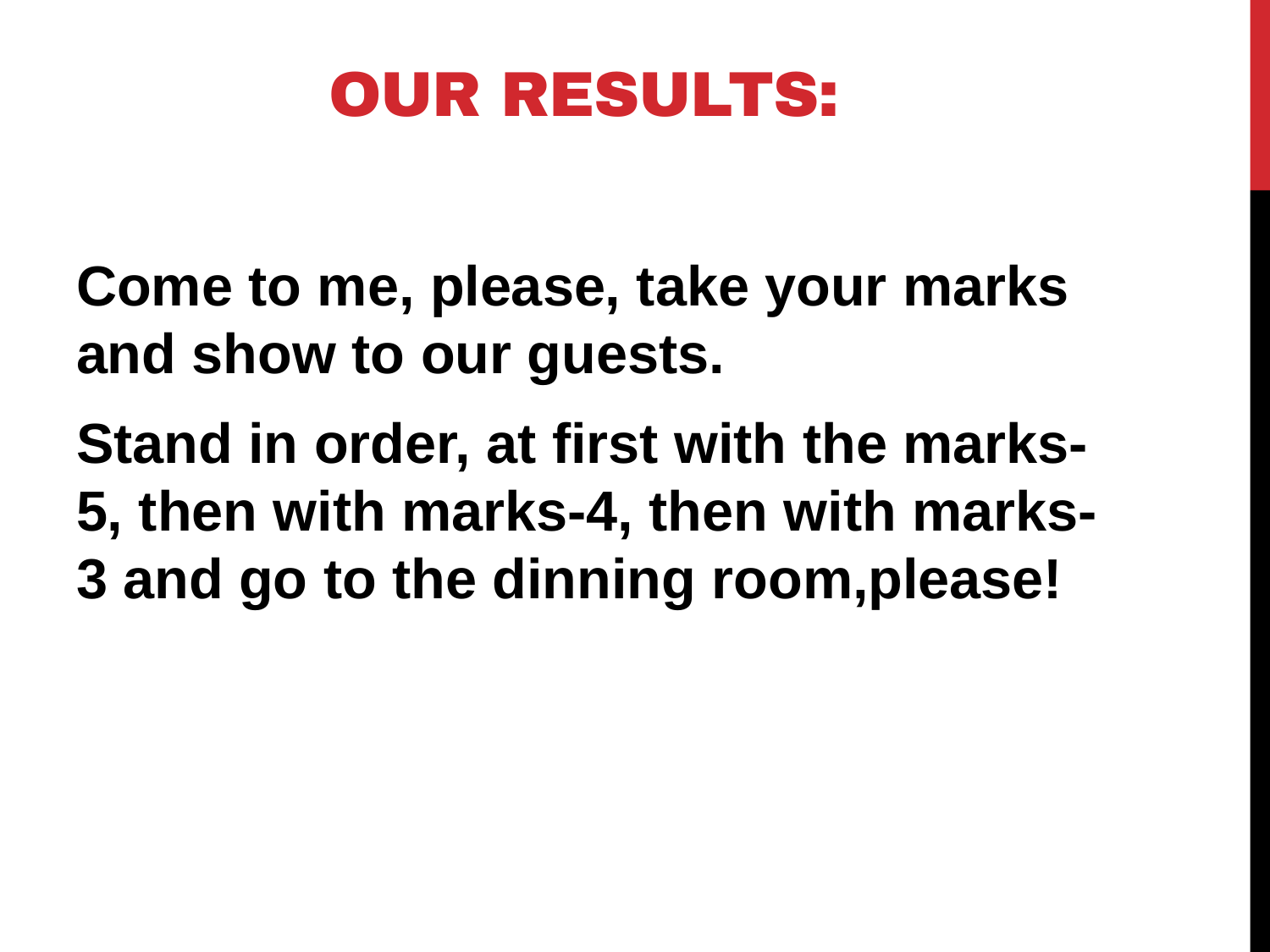

# Our results:
Come to me, please, take your marks and show to our guests.
Stand in order, at first with the marks-5, then with marks-4, then with marks-3 and go to the dinning room,please!